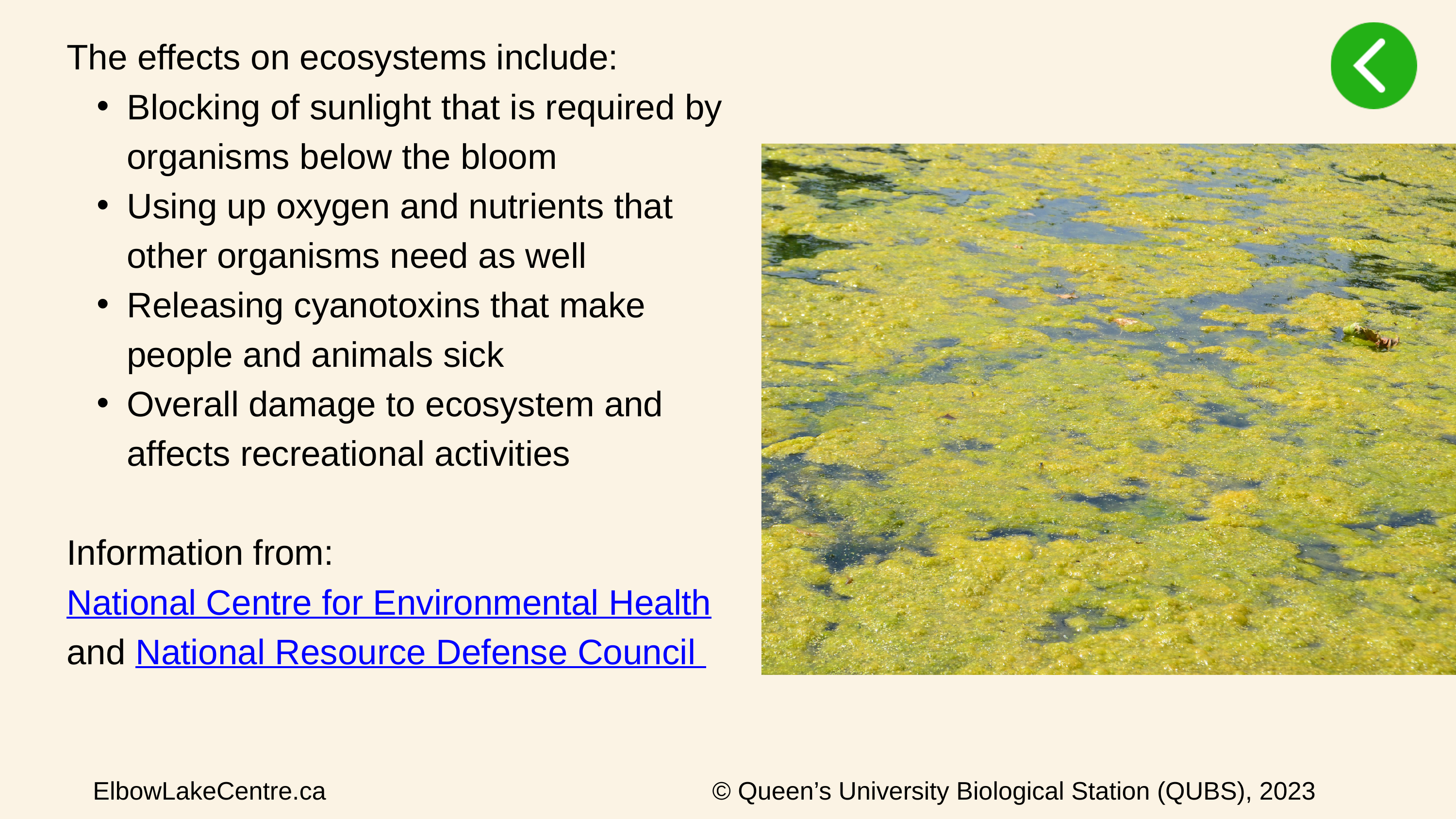

The effects on ecosystems include:
Blocking of sunlight that is required by organisms below the bloom
Using up oxygen and nutrients that other organisms need as well
Releasing cyanotoxins that make people and animals sick
Overall damage to ecosystem and affects recreational activities

Information from: National Centre for Environmental Health and National Resource Defense Council

ElbowLakeCentre.ca                                                       © Queen’s University Biological Station (QUBS), 2023